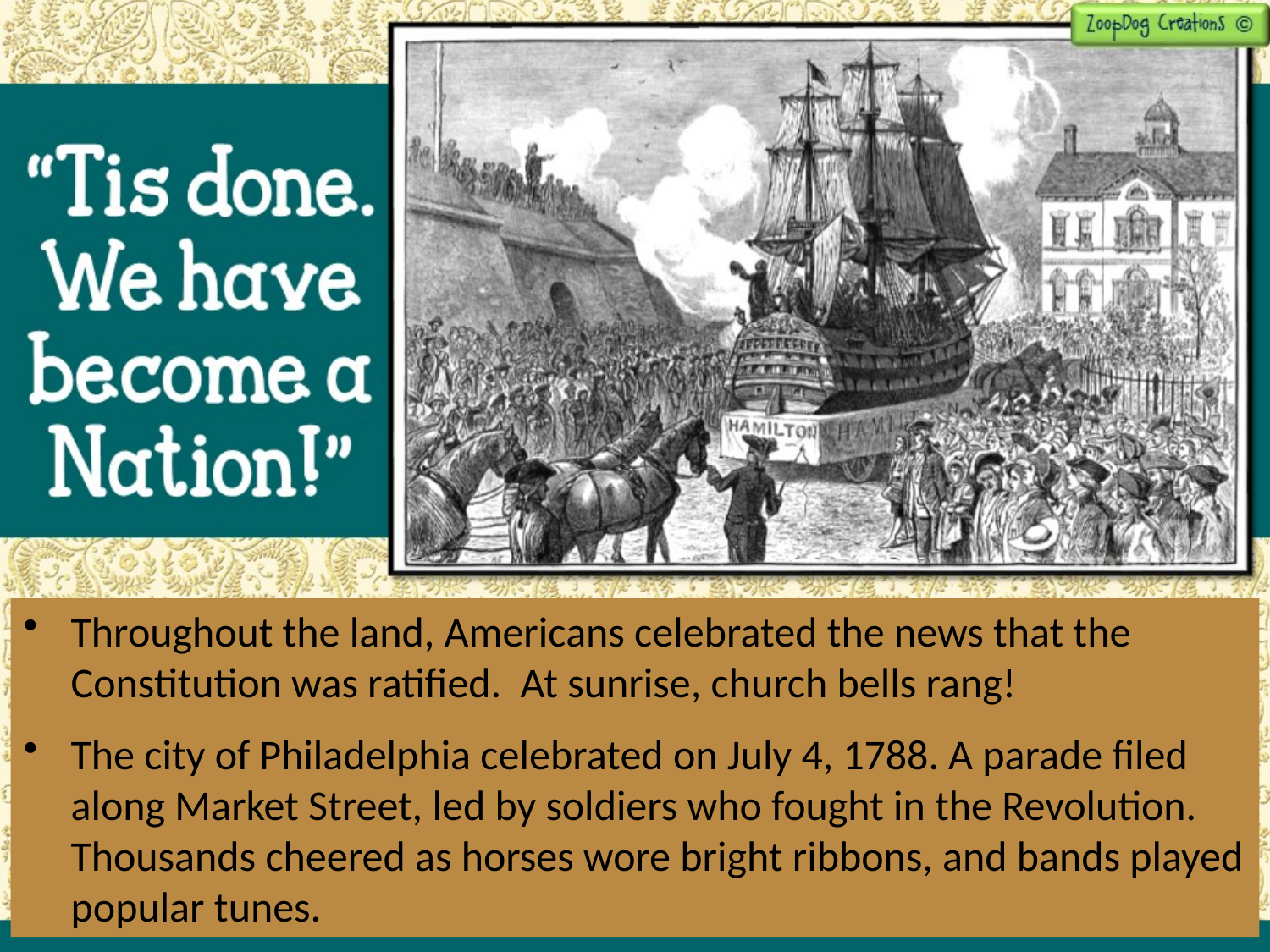

Throughout the land, Americans celebrated the news that the Constitution was ratified.  At sunrise, church bells rang!
The city of Philadelphia celebrated on July 4, 1788. A parade filed along Market Street, led by soldiers who fought in the Revolution. Thousands cheered as horses wore bright ribbons, and bands played popular tunes.